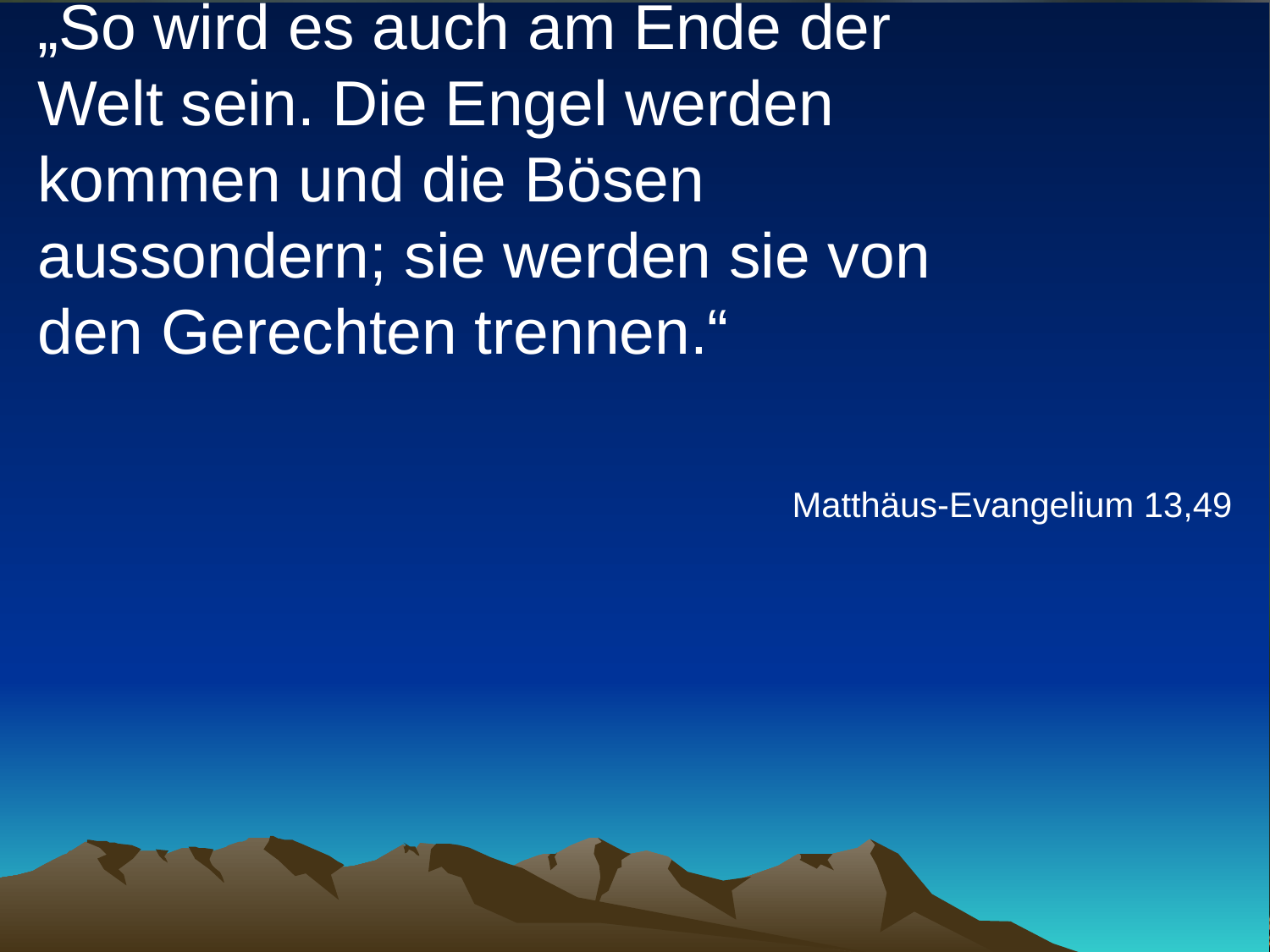

# „So wird es auch am Ende der Welt sein. Die Engel werden kommen und die Bösen aussondern; sie werden sie von den Gerechten trennen.“
Matthäus-Evangelium 13,49